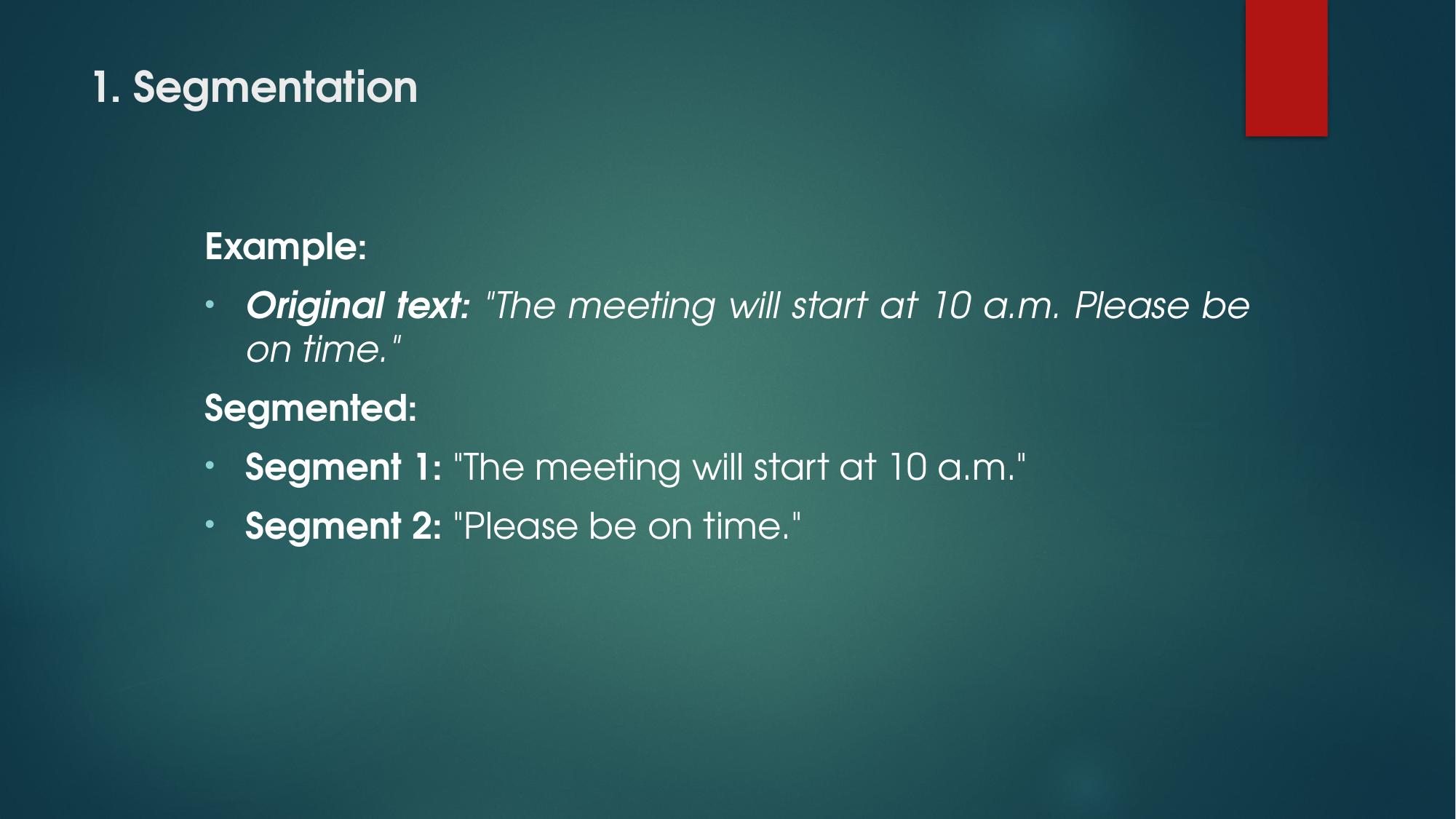

# 1. Segmentation
Example:
Original text: "The meeting will start at 10 a.m. Please be on time."
Segmented:
Segment 1: "The meeting will start at 10 a.m."
Segment 2: "Please be on time."